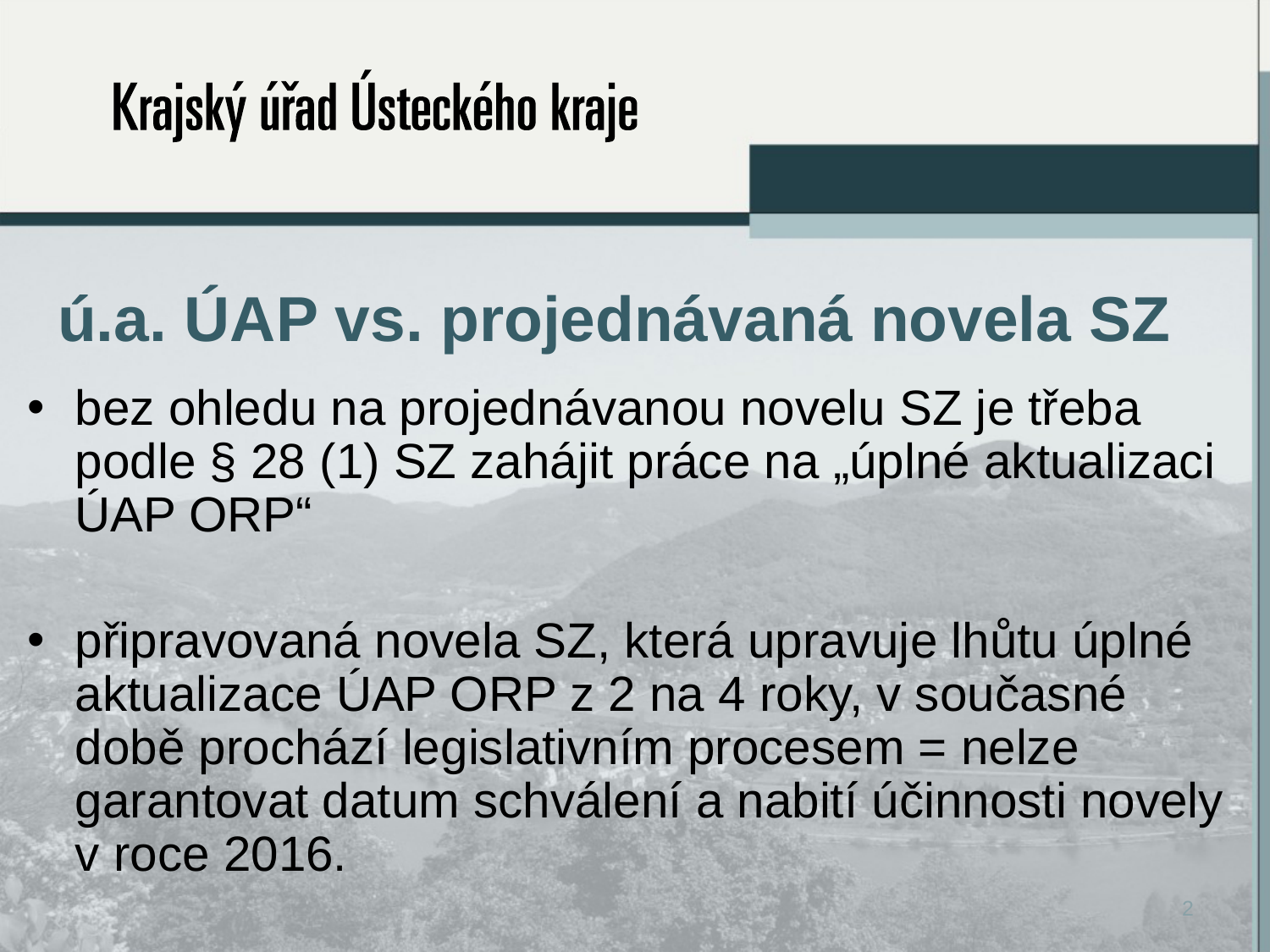

# ú.a. ÚAP vs. projednávaná novela SZ
bez ohledu na projednávanou novelu SZ je třeba podle § 28 (1) SZ zahájit práce na „úplné aktualizaci ÚAP ORP“

připravovaná novela SZ, která upravuje lhůtu úplné aktualizace ÚAP ORP z 2 na 4 roky, v současné době prochází legislativním procesem = nelze garantovat datum schválení a nabití účinnosti novely v roce 2016.

2